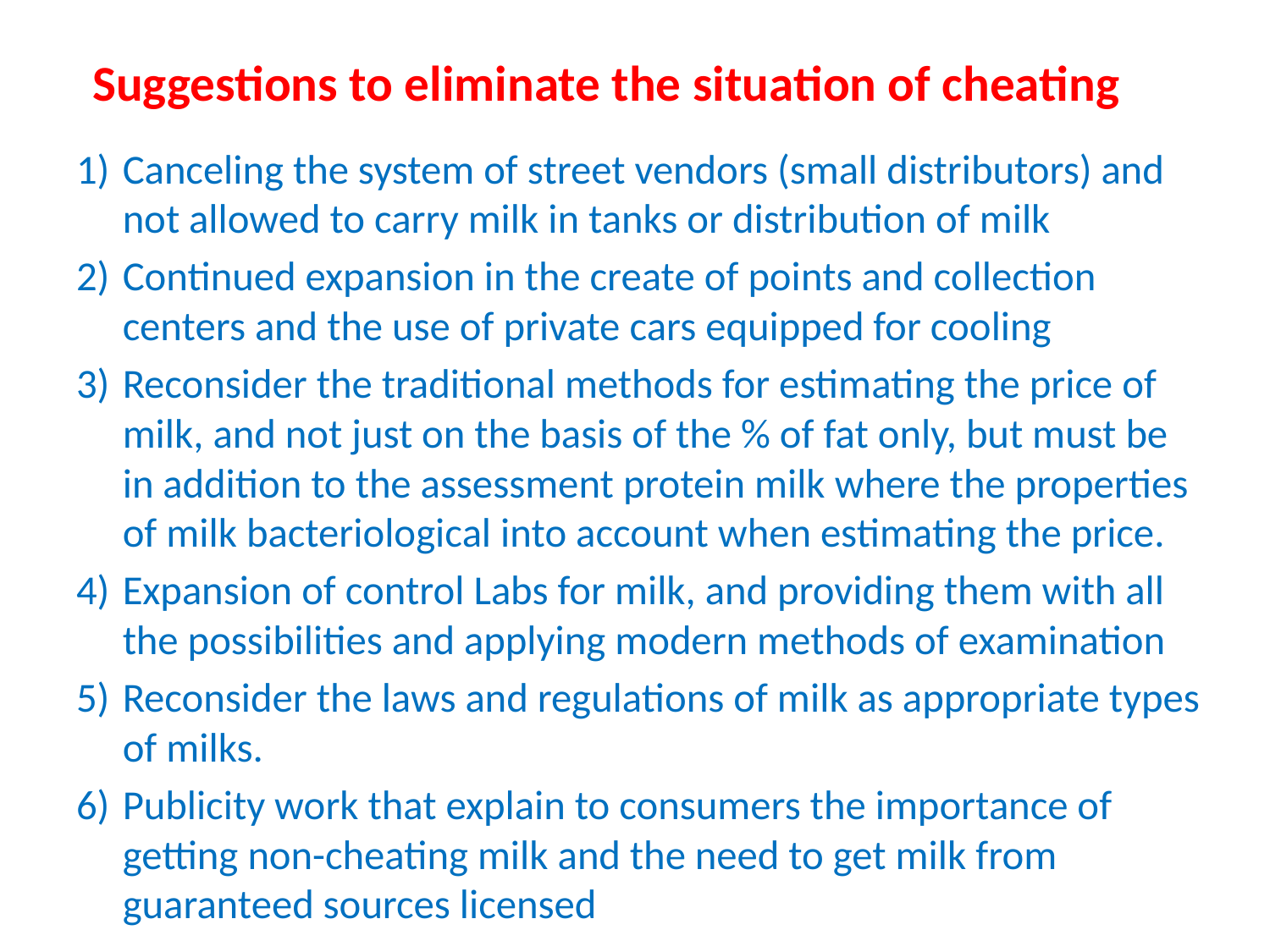

# Suggestions to eliminate the situation of cheating
Canceling the system of street vendors (small distributors) and not allowed to carry milk in tanks or distribution of milk
Continued expansion in the create of points and collection centers and the use of private cars equipped for cooling
Reconsider the traditional methods for estimating the price of milk, and not just on the basis of the % of fat only, but must be in addition to the assessment protein milk where the properties of milk bacteriological into account when estimating the price.
Expansion of control Labs for milk, and providing them with all the possibilities and applying modern methods of examination
Reconsider the laws and regulations of milk as appropriate types of milks.
Publicity work that explain to consumers the importance of getting non-cheating milk and the need to get milk from guaranteed sources licensed